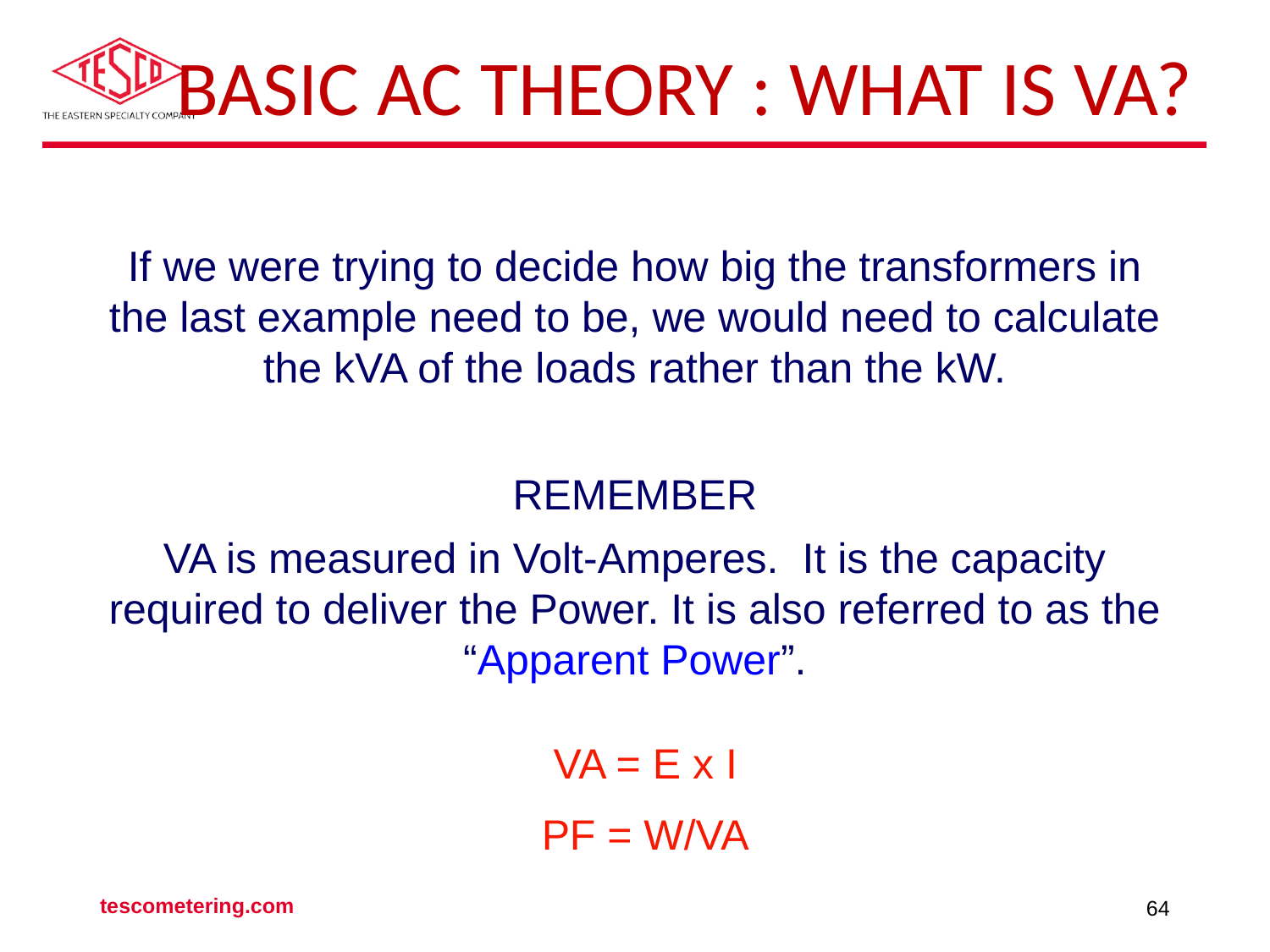

# Basic AC Theory : What is VA?
If we were trying to decide how big the transformers in the last example need to be, we would need to calculate the kVA of the loads rather than the kW.

REMEMBER
VA is measured in Volt-Amperes.  It is the capacity required to deliver the Power. It is also referred to as the “Apparent Power”.
VA = E x I
PF = W/VA
tescometering.com
64